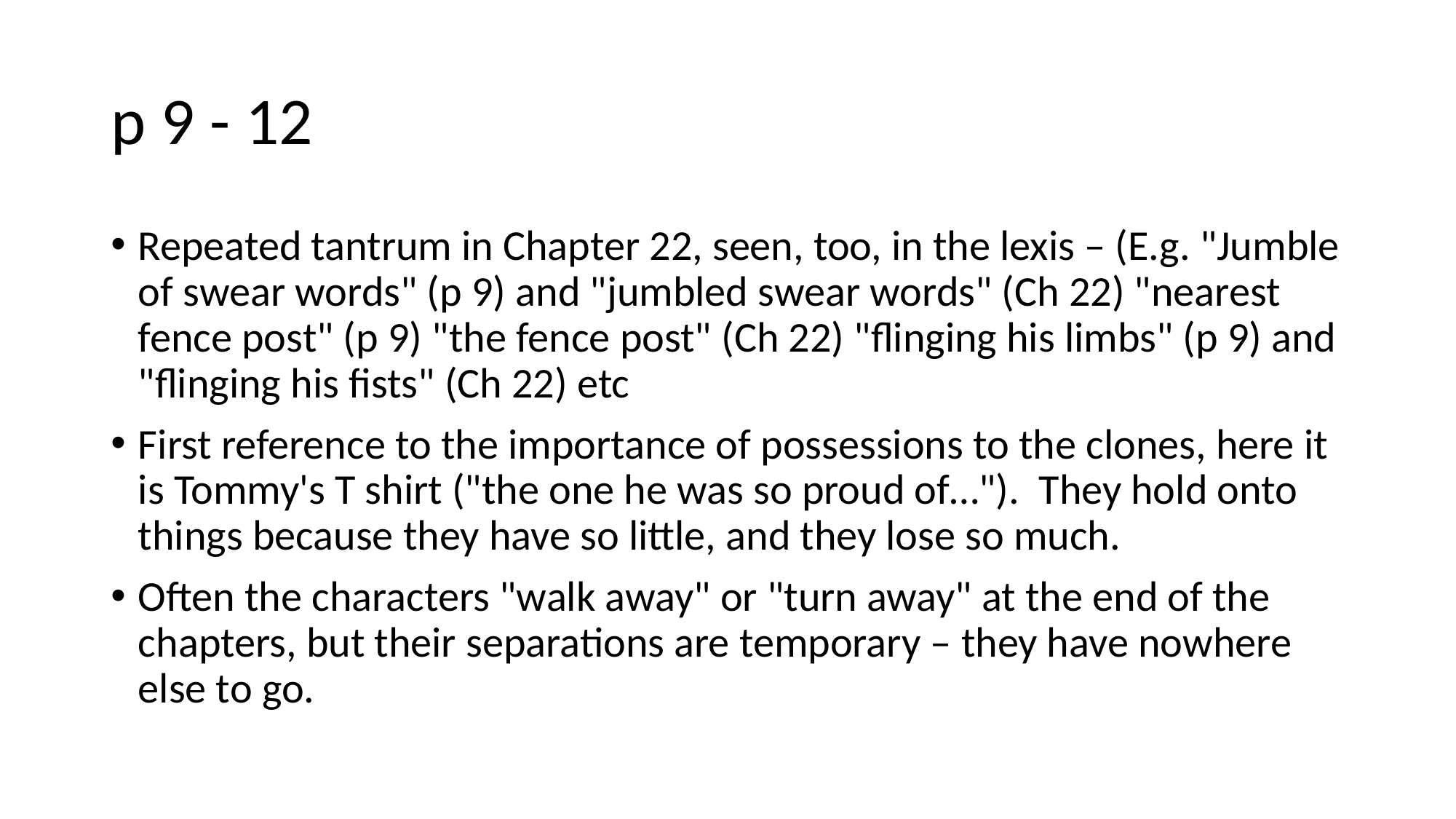

# p 9 - 12
Repeated tantrum in Chapter 22, seen, too, in the lexis – (E.g. "Jumble of swear words" (p 9) and "jumbled swear words" (Ch 22) "nearest fence post" (p 9) "the fence post" (Ch 22) "flinging his limbs" (p 9) and "flinging his fists" (Ch 22) etc
First reference to the importance of possessions to the clones, here it is Tommy's T shirt ("the one he was so proud of…").  They hold onto things because they have so little, and they lose so much.
Often the characters "walk away" or "turn away" at the end of the chapters, but their separations are temporary – they have nowhere else to go.